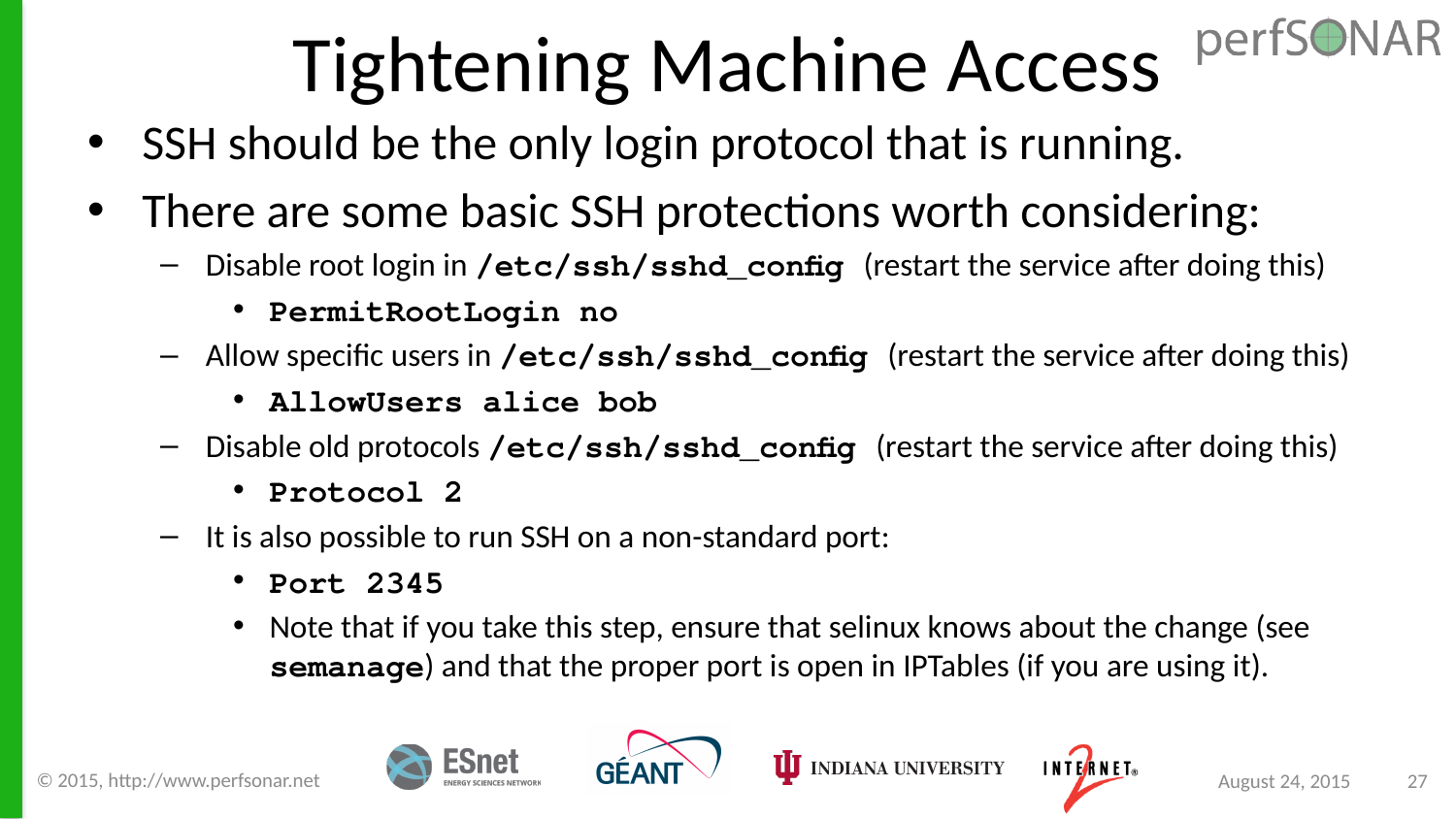

# Tightening Machine Access
SSH should be the only login protocol that is running.
There are some basic SSH protections worth considering:
Disable root login in /etc/ssh/sshd_config (restart the service after doing this)
PermitRootLogin no
Allow specific users in /etc/ssh/sshd_config (restart the service after doing this)
AllowUsers alice bob
Disable old protocols /etc/ssh/sshd_config (restart the service after doing this)
Protocol 2
It is also possible to run SSH on a non-standard port:
Port 2345
Note that if you take this step, ensure that selinux knows about the change (see semanage) and that the proper port is open in IPTables (if you are using it).

© 2015, http://www.perfsonar.net
August 24, 2015
27